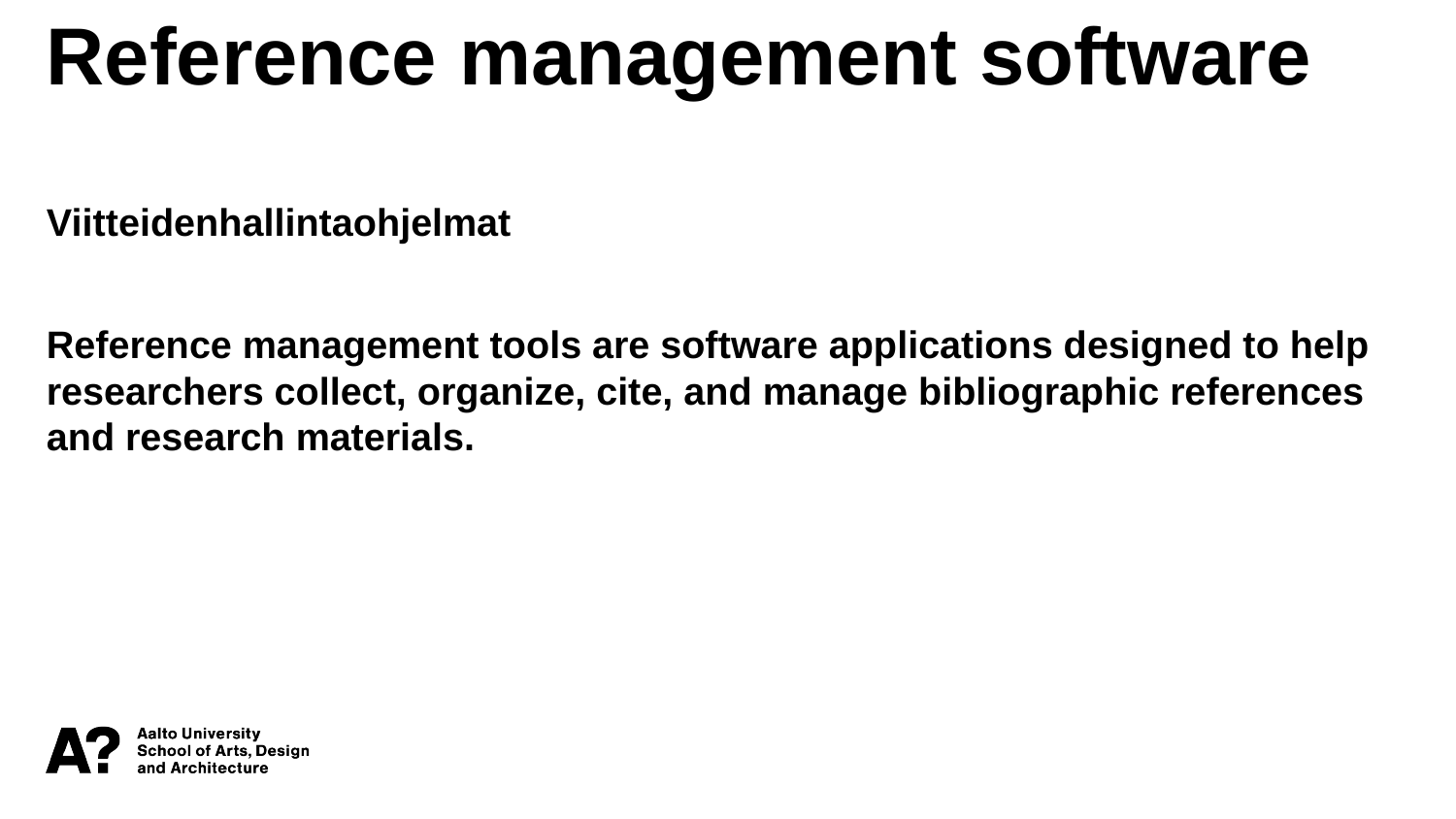

Reference management software
Viitteidenhallintaohjelmat

Reference management tools are software applications designed to help researchers collect, organize, cite, and manage bibliographic references and research materials.